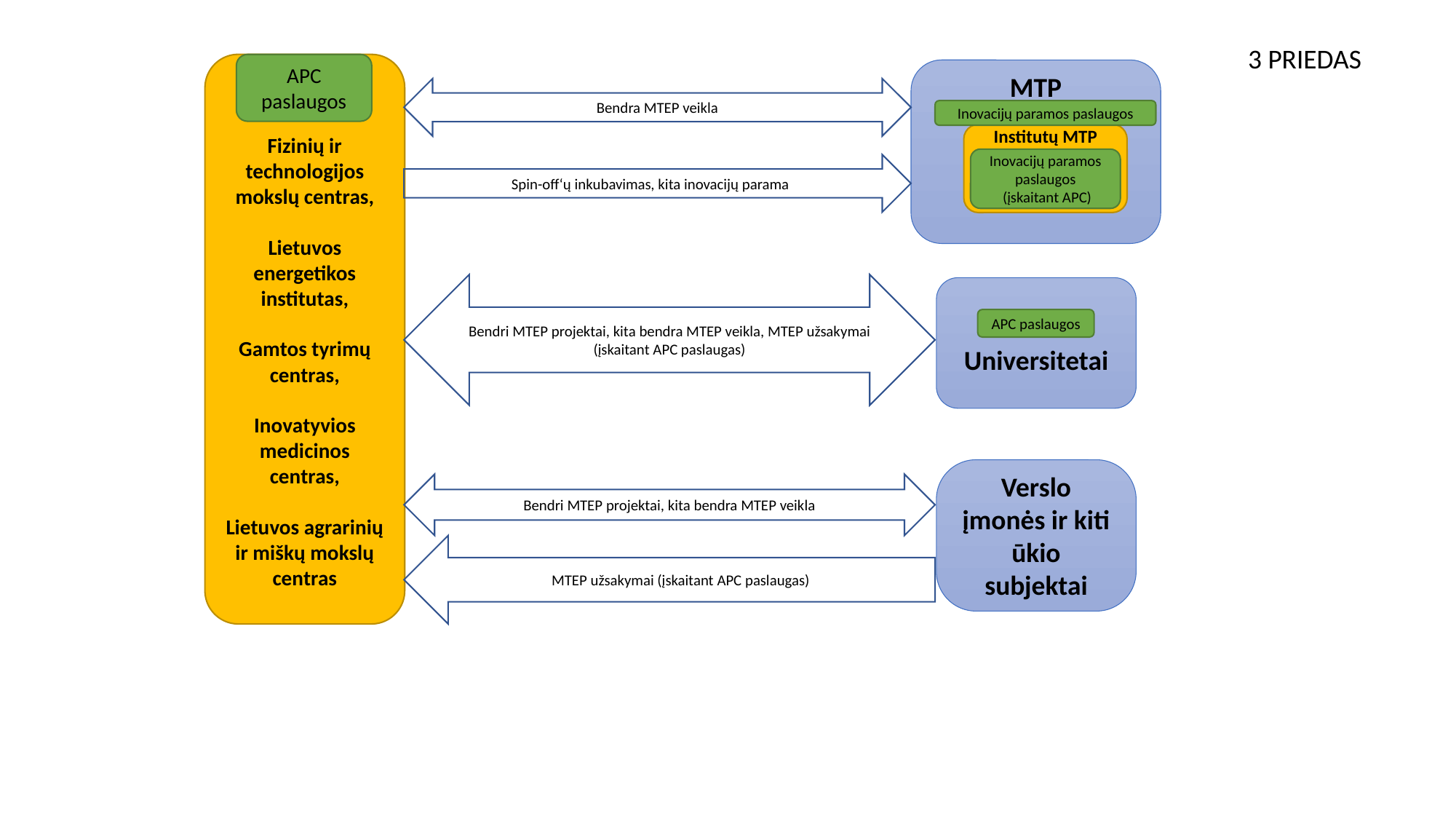

3 PRIEDAS

Fizinių ir technologijos mokslų centras,

Lietuvos energetikos institutas,

Gamtos tyrimų centras,

Inovatyvios medicinos centras,

Lietuvos agrarinių ir miškų mokslų centras

APC paslaugos
MTP

Bendra MTEP veikla
Inovacijų paramos paslaugos
Institutų MTP

Inovacijų paramos paslaugos
 (įskaitant APC)
Spin-off‘ų inkubavimas, kita inovacijų parama
Bendri MTEP projektai, kita bendra MTEP veikla, MTEP užsakymai (įskaitant APC paslaugas)

Universitetai
APC paslaugos
Verslo įmonės ir kiti ūkio subjektai
Bendri MTEP projektai, kita bendra MTEP veikla
MTEP užsakymai (įskaitant APC paslaugas)